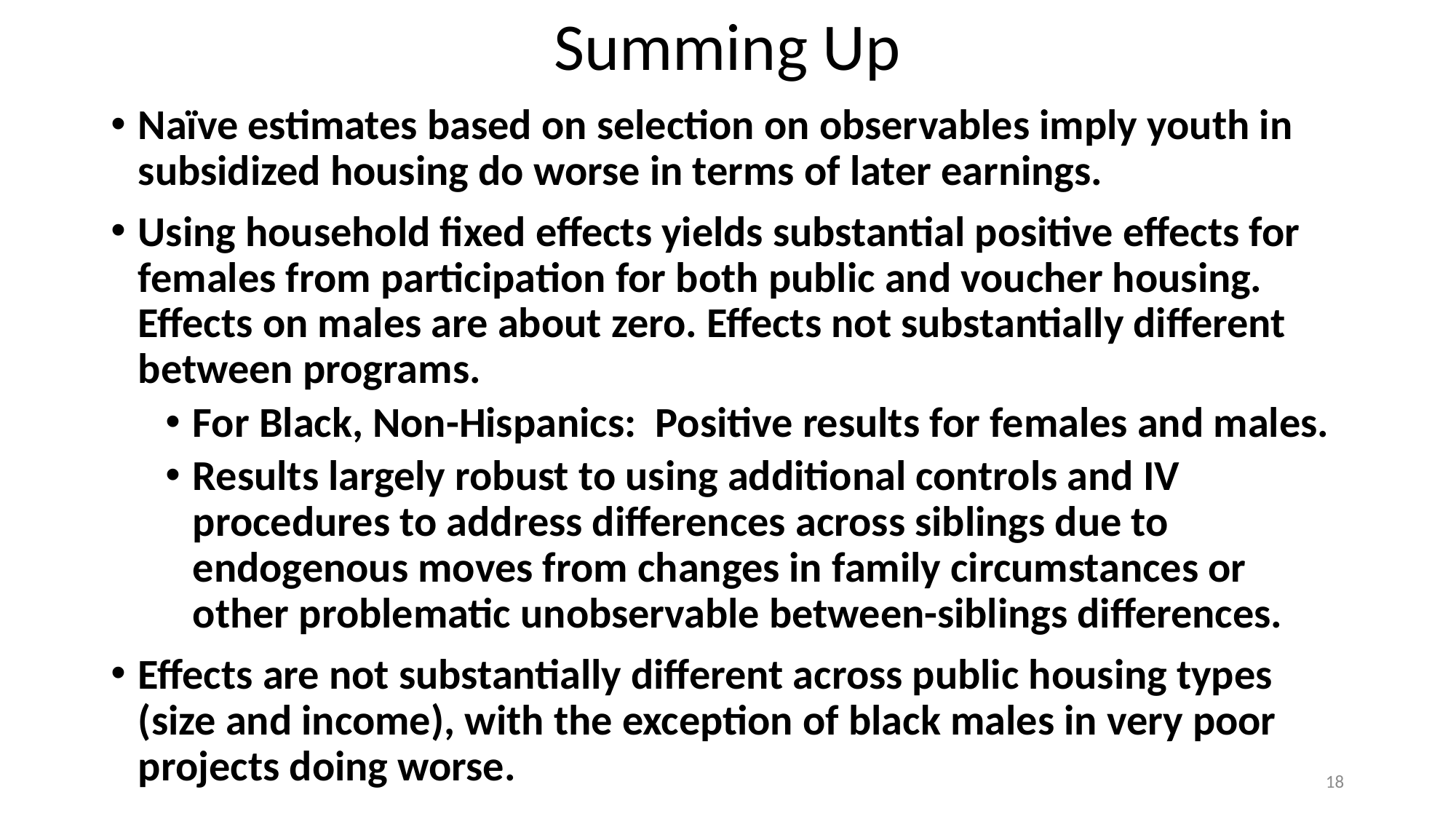

# Summing Up
Naïve estimates based on selection on observables imply youth in subsidized housing do worse in terms of later earnings.
Using household fixed effects yields substantial positive effects for females from participation for both public and voucher housing.   Effects on males are about zero. Effects not substantially different between programs.
For Black, Non-Hispanics:  Positive results for females and males.
Results largely robust to using additional controls and IV procedures to address differences across siblings due to endogenous moves from changes in family circumstances or other problematic unobservable between-siblings differences.
Effects are not substantially different across public housing types (size and income), with the exception of black males in very poor projects doing worse.

18